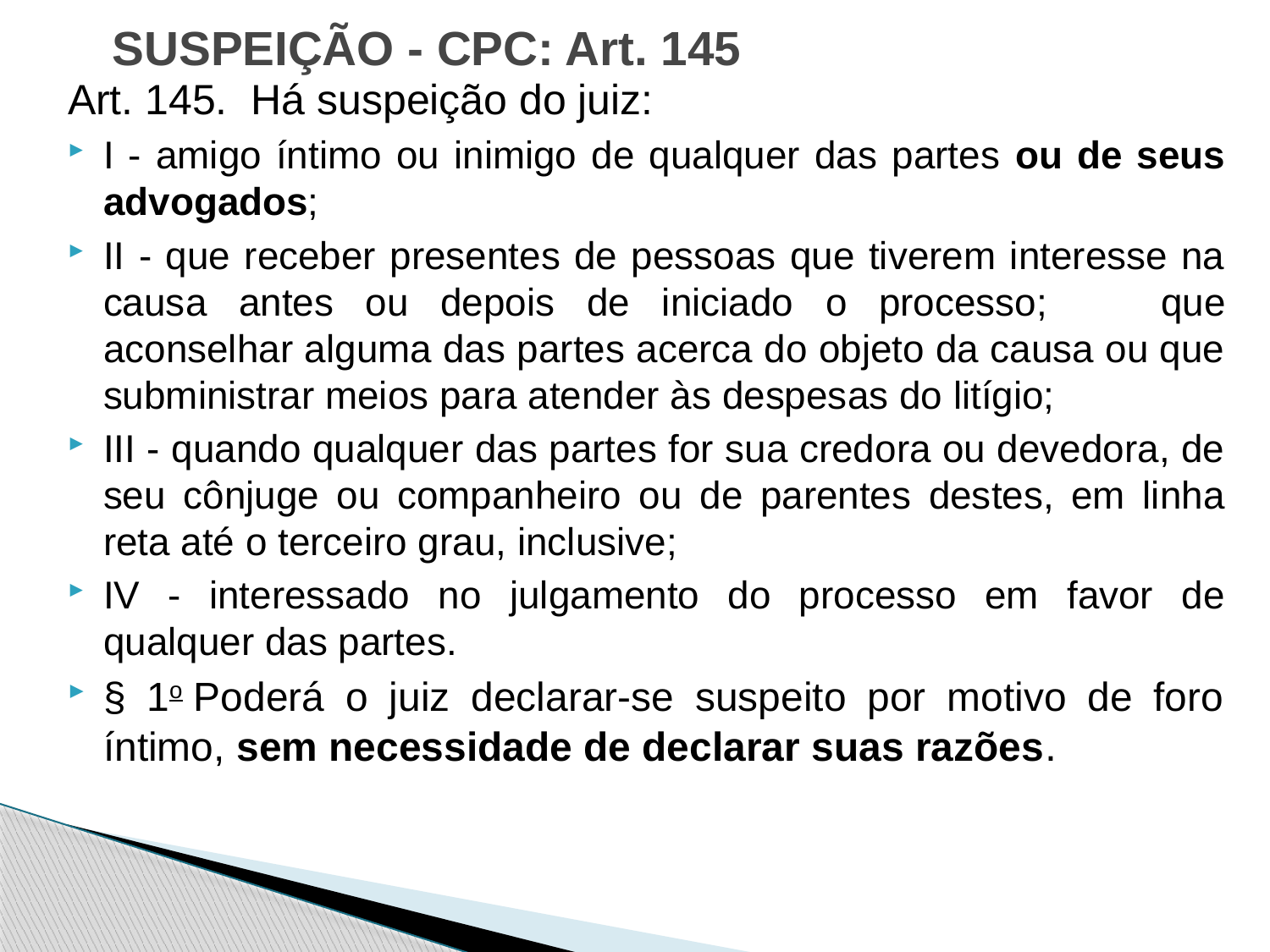

# SUSPEIÇÃO - CPC: Art. 145
Art. 145.  Há suspeição do juiz:
I - amigo íntimo ou inimigo de qualquer das partes ou de seus advogados;
II - que receber presentes de pessoas que tiverem interesse na causa antes ou depois de iniciado o processo; 	que aconselhar alguma das partes acerca do objeto da causa ou que subministrar meios para atender às despesas do litígio;
III - quando qualquer das partes for sua credora ou devedora, de seu cônjuge ou companheiro ou de parentes destes, em linha reta até o terceiro grau, inclusive;
IV - interessado no julgamento do processo em favor de qualquer das partes.
§ 1o Poderá o juiz declarar-se suspeito por motivo de foro íntimo, sem necessidade de declarar suas razões.